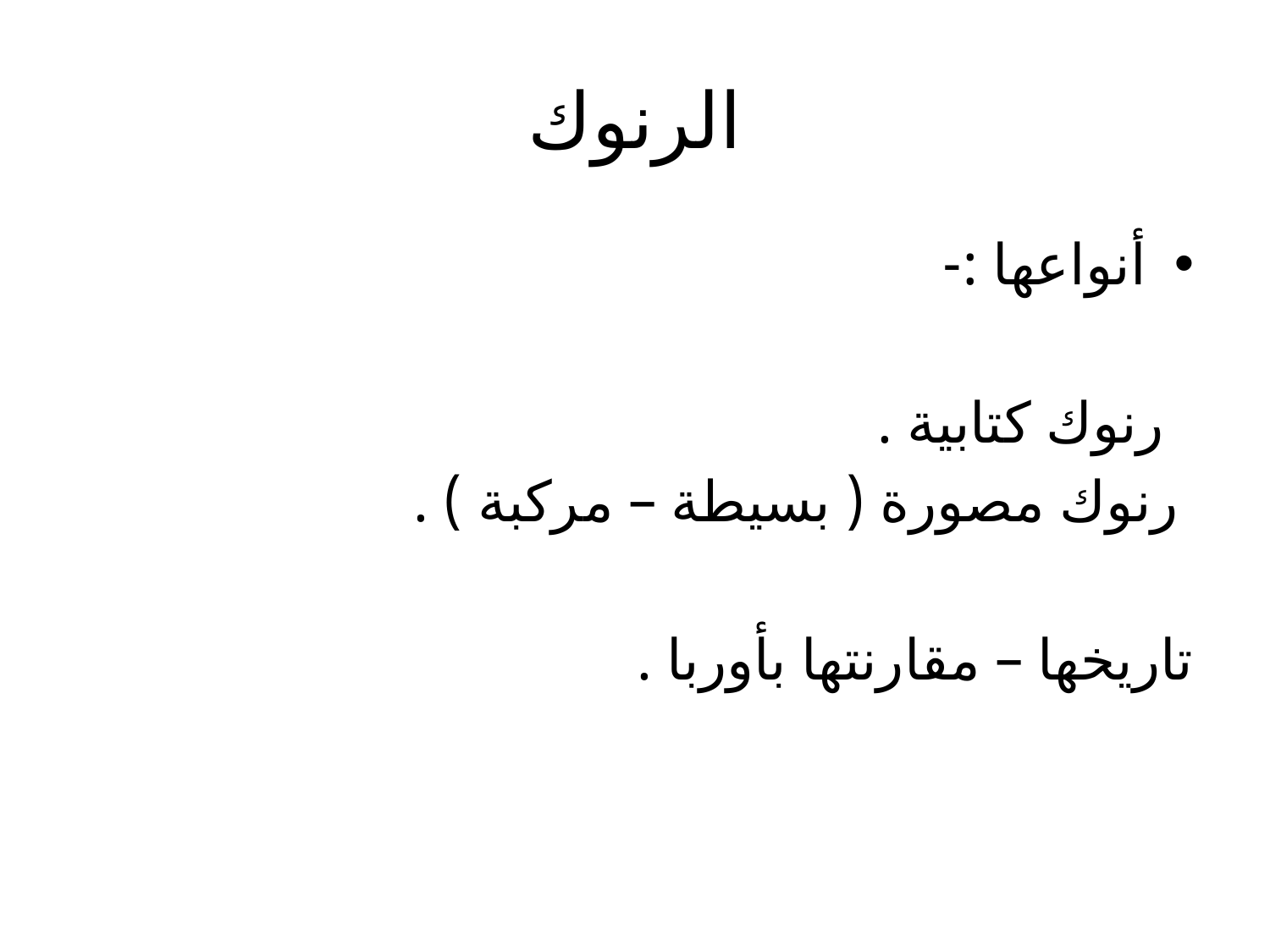

# الرنوك
أنواعها :-

  رنوك كتابية .
 رنوك مصورة ( بسيطة – مركبة ) .

تاريخها – مقارنتها بأوربا .